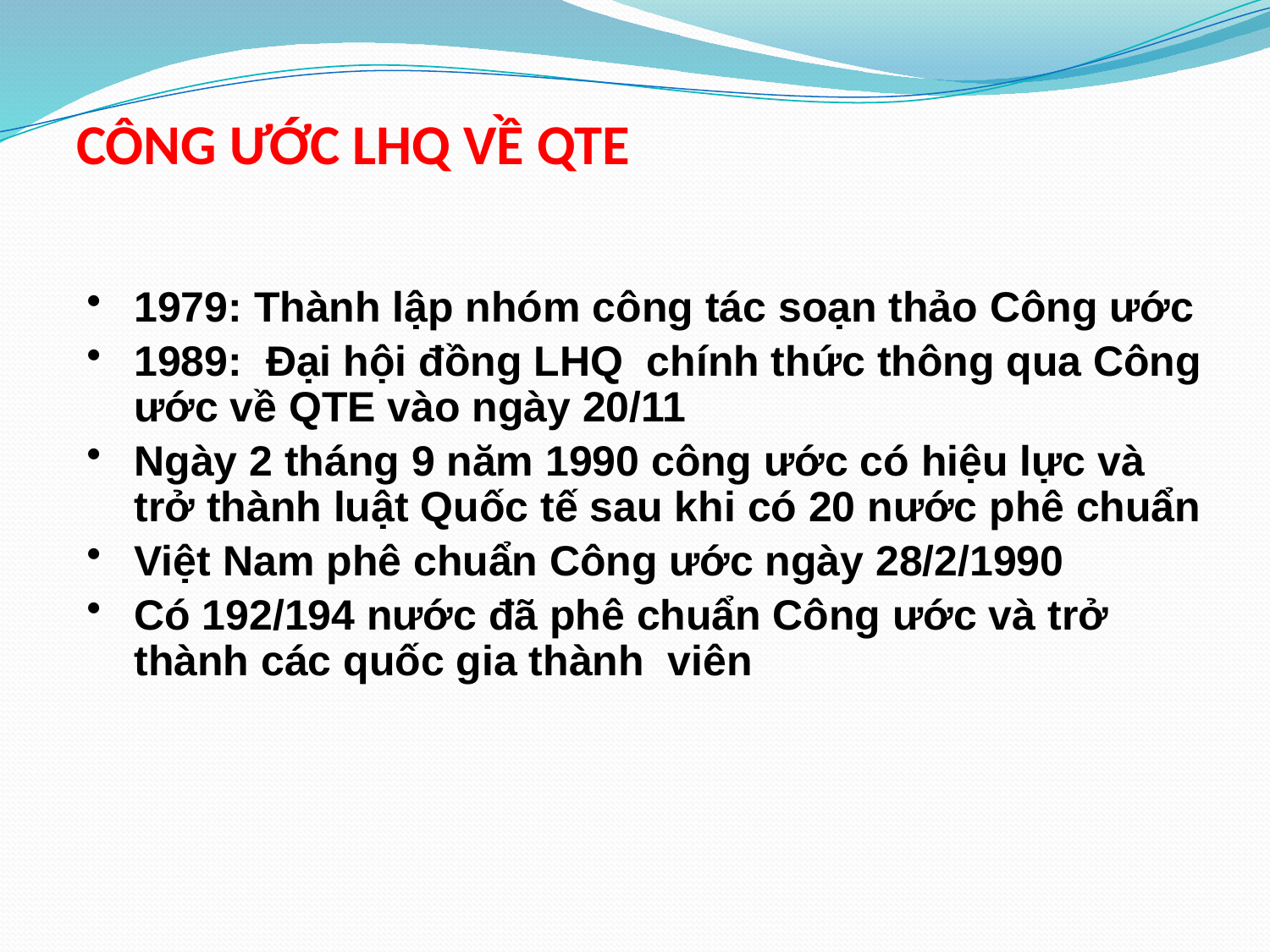

# CÔNG ƯỚC LHQ VỀ QTE

1979: Thành lập nhóm công tác soạn thảo Công ước
1989:  Đại hội đồng LHQ  chính thức thông qua Công ước về QTE vào ngày 20/11
Ngày 2 tháng 9 năm 1990 công ước có hiệu lực và trở thành luật Quốc tế sau khi có 20 nước phê chuẩn
Việt Nam phê chuẩn Công ước ngày 28/2/1990
Có 192/194 nước đã phê chuẩn Công ước và trở thành các quốc gia thành  viên